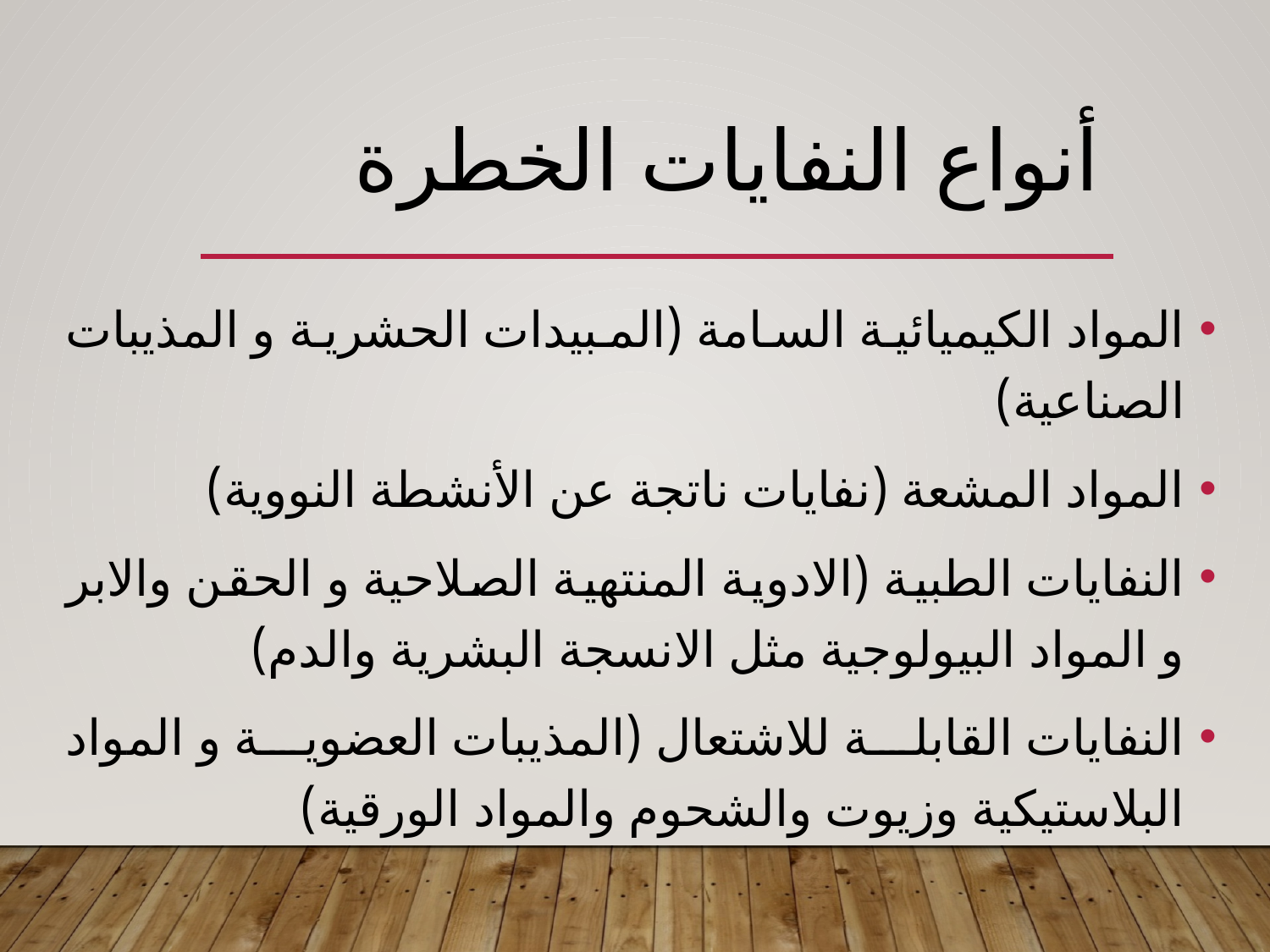

# أنواع النفايات الخطرة
المواد الكيميائية السامة (المبيدات الحشرية و المذيبات الصناعية)
المواد المشعة (نفايات ناتجة عن الأنشطة النووية)
النفايات الطبية (الادوية المنتهية الصلاحية و الحقن والابر و المواد البيولوجية مثل الانسجة البشرية والدم)
النفايات القابلة للاشتعال (المذيبات العضوية و المواد البلاستيكية وزيوت والشحوم والمواد الورقية)